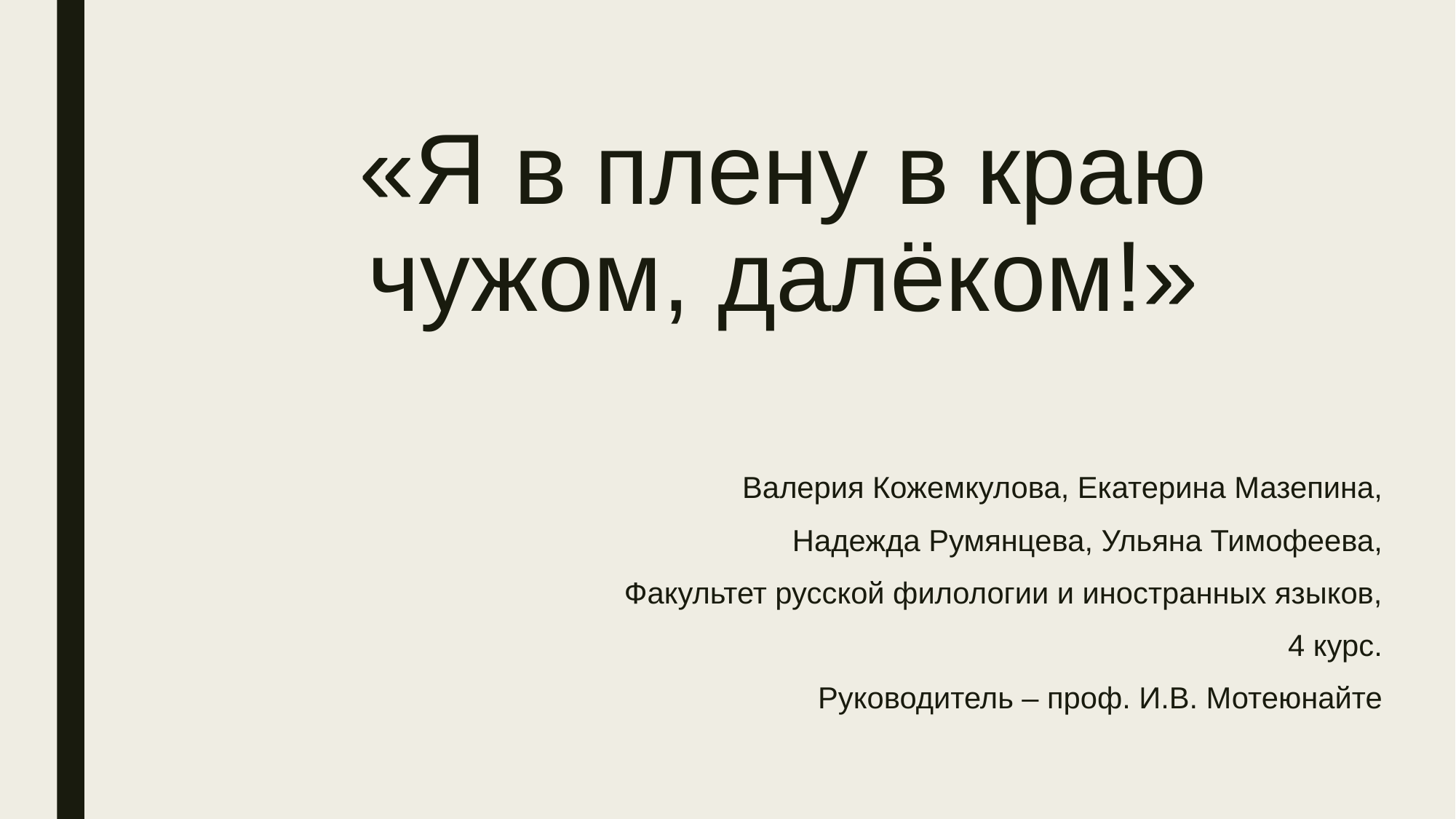

# «Я в плену в краю чужом, далёком!»
Валерия Кожемкулова, Екатерина Мазепина,
Надежда Румянцева, Ульяна Тимофеева,
Факультет русской филологии и иностранных языков,
4 курс.
Руководитель – проф. И.В. Мотеюнайте